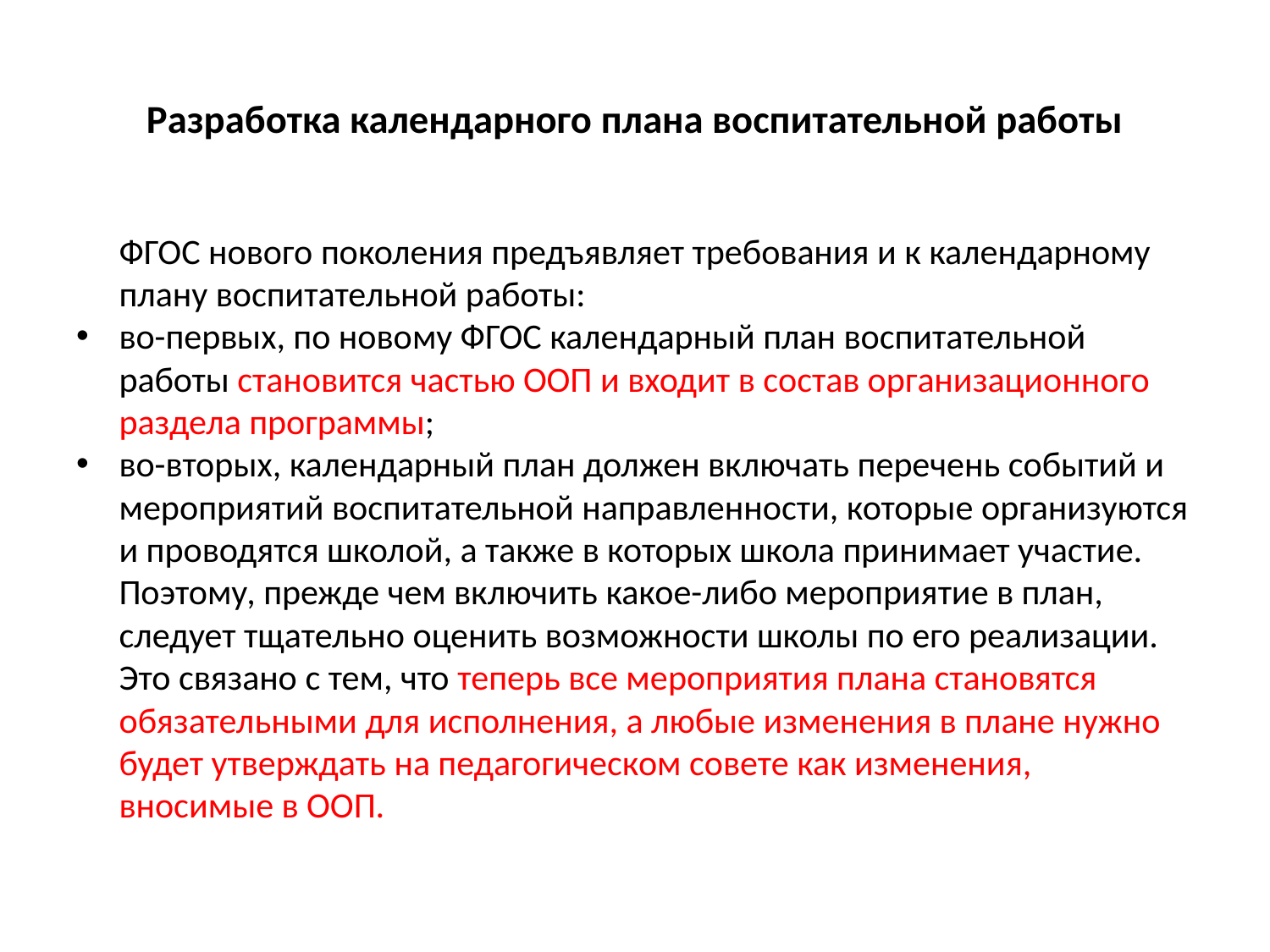

# Разработка календарного плана воспитательной работы
		ФГОС нового поколения предъявляет требования и к календарному плану воспитательной работы:
во-первых, по новому ФГОС календарный план воспитательной работы становится частью ООП и входит в состав организационного раздела программы;
во-вторых, календарный план должен включать перечень событий и мероприятий воспитательной направленности, которые организуются и проводятся школой, а также в которых школа принимает участие.
		Поэтому, прежде чем включить какое-либо мероприятие в план, следует тщательно оценить возможности школы по его реализации. Это связано с тем, что теперь все мероприятия плана становятся обязательными для исполнения, а любые изменения в плане нужно будет утверждать на педагогическом совете как изменения, вносимые в ООП.